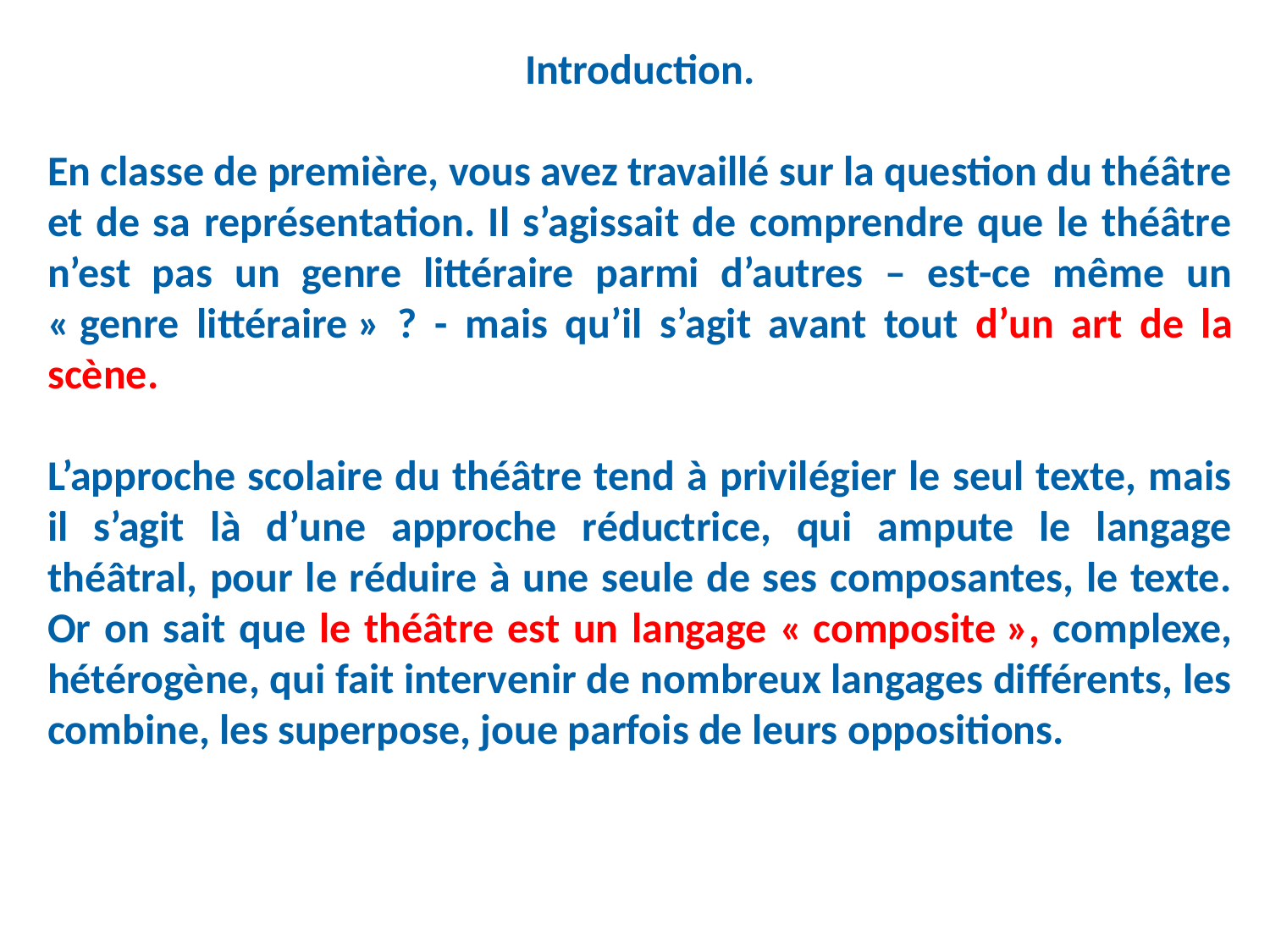

Introduction.

En classe de première, vous avez travaillé sur la question du théâtre et de sa représentation. Il s’agissait de comprendre que le théâtre n’est pas un genre littéraire parmi d’autres – est-ce même un « genre littéraire » ? - mais qu’il s’agit avant tout d’un art de la scène.

L’approche scolaire du théâtre tend à privilégier le seul texte, mais il s’agit là d’une approche réductrice, qui ampute le langage théâtral, pour le réduire à une seule de ses composantes, le texte. Or on sait que le théâtre est un langage « composite », complexe, hétérogène, qui fait intervenir de nombreux langages différents, les combine, les superpose, joue parfois de leurs oppositions.